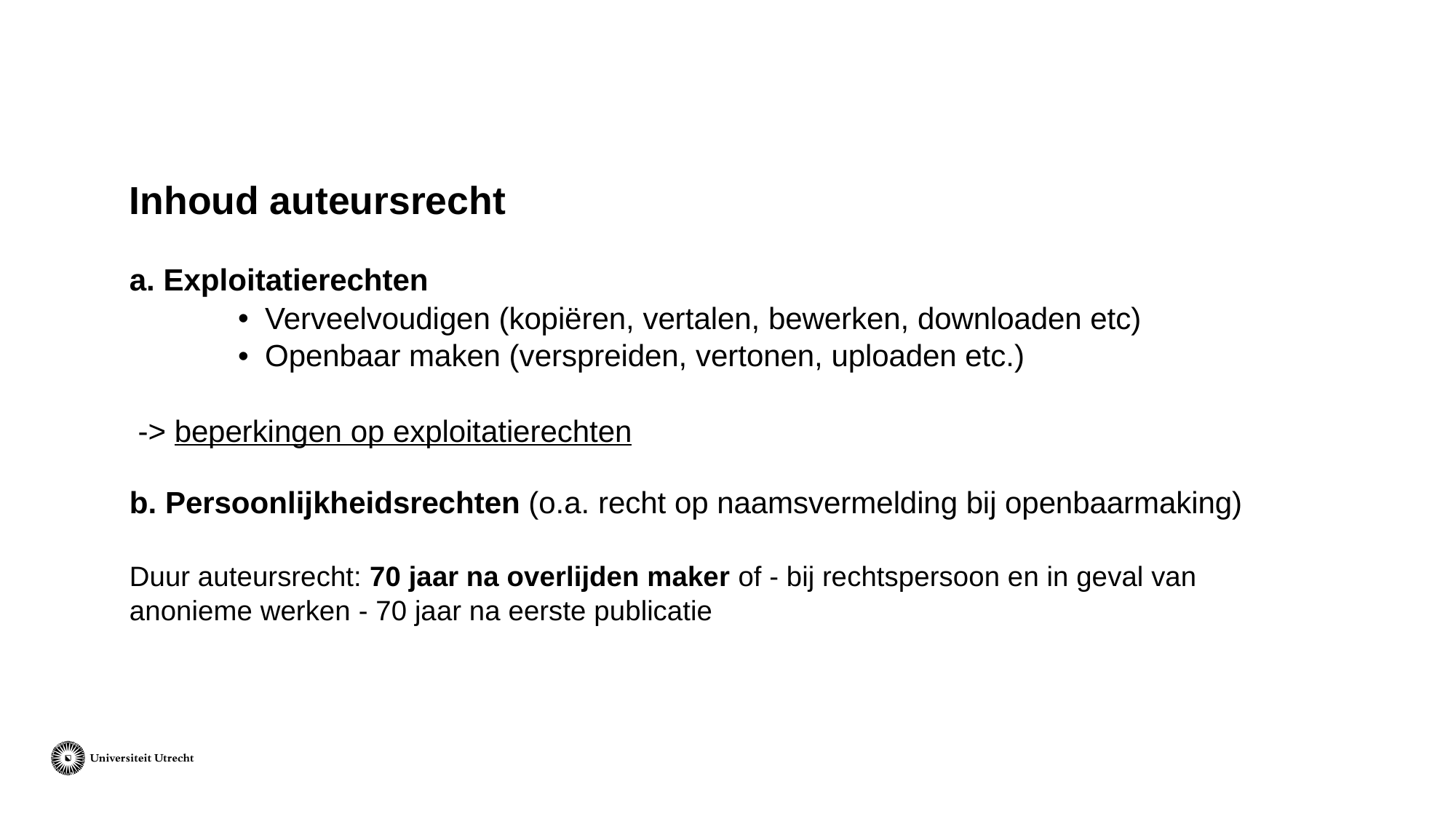

Inhoud auteursrecht

a. Exploitatierechten
Verveelvoudigen (kopiëren, vertalen, bewerken, downloaden etc)
Openbaar maken (verspreiden, vertonen, uploaden etc.)

 -> beperkingen op exploitatierechten

b. Persoonlijkheidsrechten (o.a. recht op naamsvermelding bij openbaarmaking)

Duur auteursrecht: 70 jaar na overlijden maker of - bij rechtspersoon en in geval van anonieme werken - 70 jaar na eerste publicatie